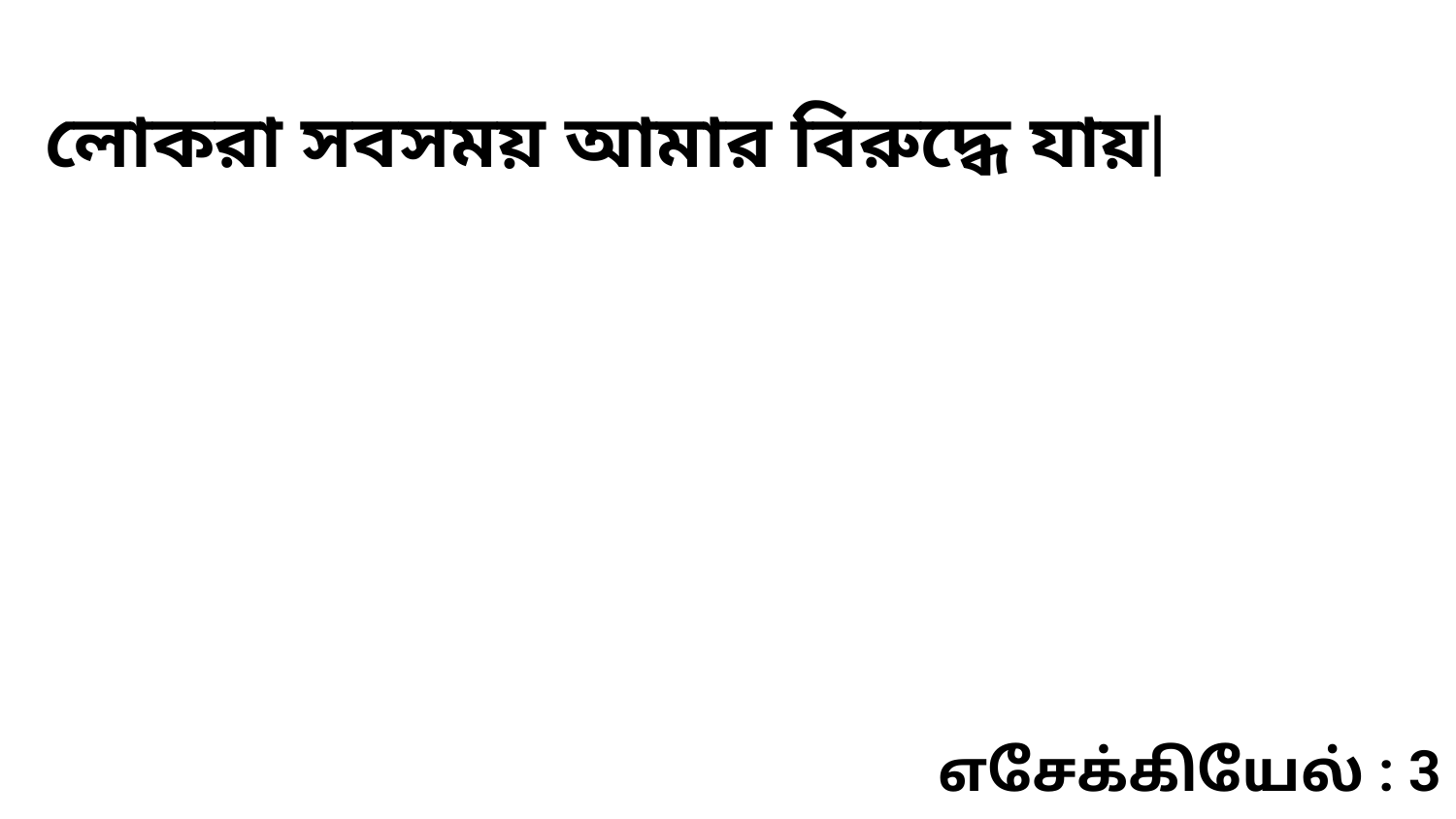

লোকরা সবসময় আমার বিরুদ্ধে যায়|
எசேக்கியேல் : 3